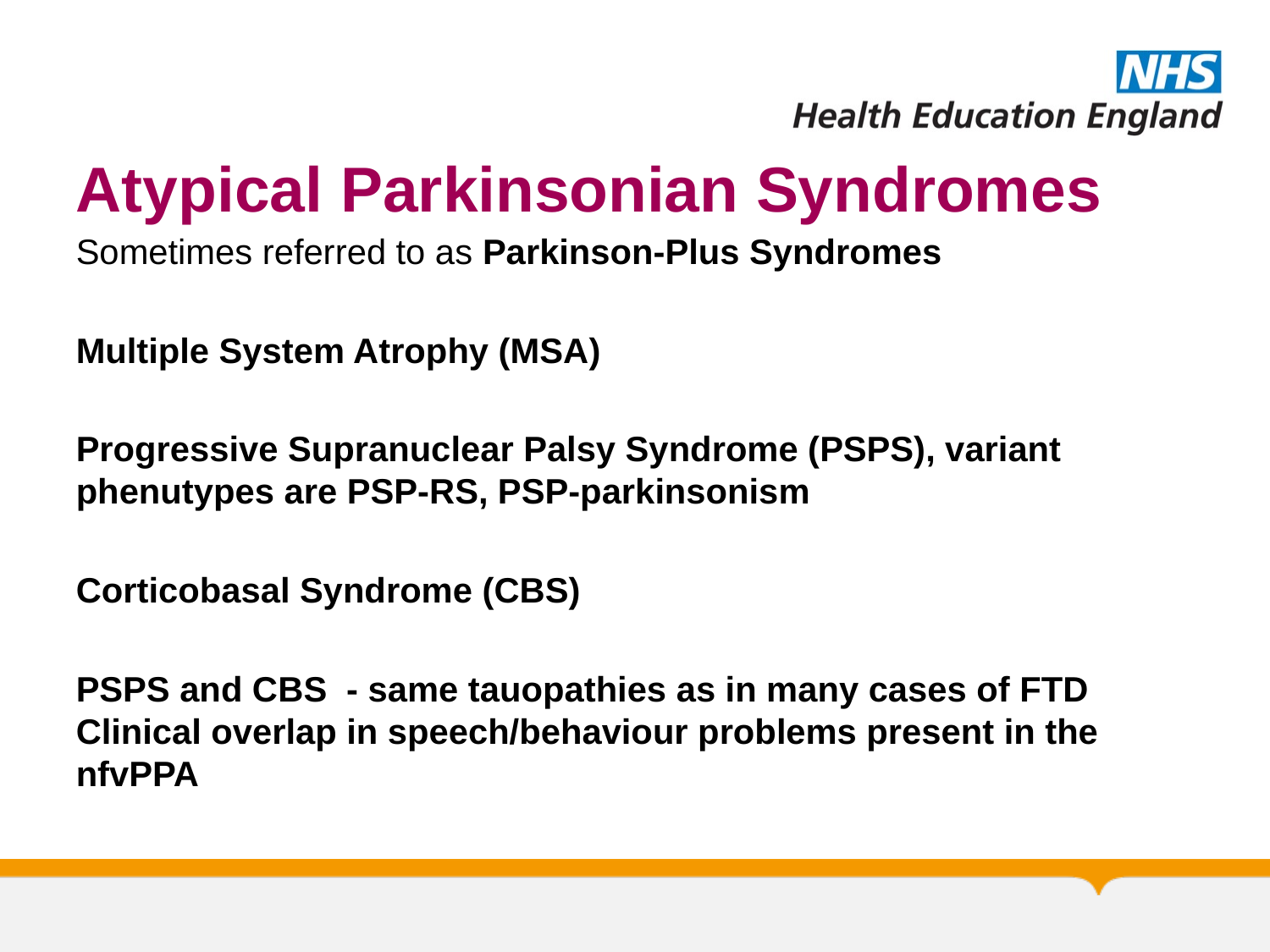

# Atypical Parkinsonian Syndromes
Sometimes referred to as Parkinson-Plus Syndromes

Multiple System Atrophy (MSA)

Progressive Supranuclear Palsy Syndrome (PSPS), variant phenutypes are PSP-RS, PSP-parkinsonism

Corticobasal Syndrome (CBS)

PSPS and CBS  - same tauopathies as in many cases of FTD Clinical overlap in speech/behaviour problems present in the nfvPPA